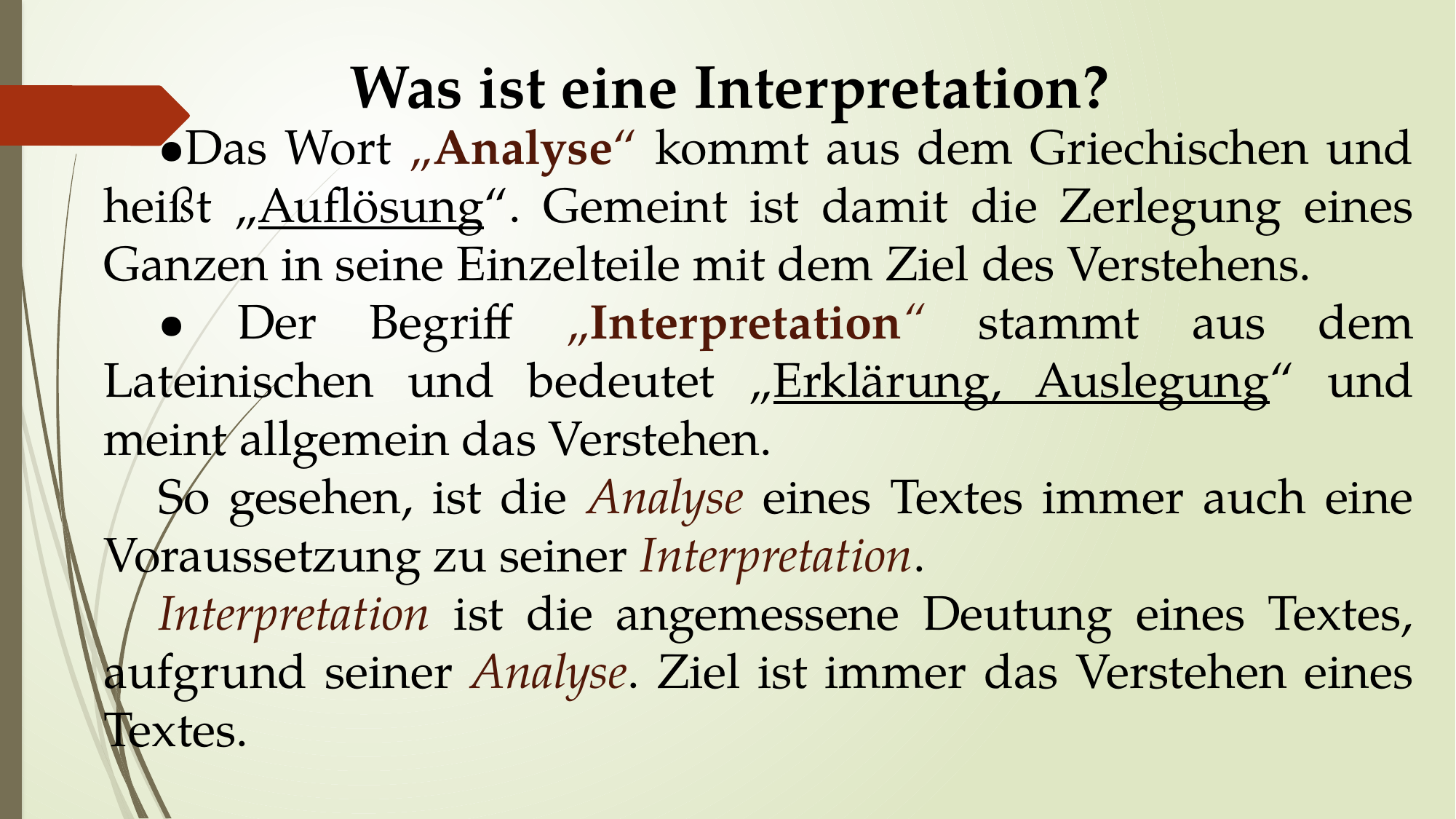

Was ist eine Interpretation?
•Das Wort „Analyse“ kommt aus dem Griechischen und heißt „Auflösung“. Gemeint ist damit die Zerlegung eines Ganzen in seine Einzelteile mit dem Ziel des Verstehens.
• Der Begriff „Interpretation“ stammt aus dem Lateinischen und bedeutet „Erklärung, Auslegung“ und meint allgemein das Verstehen.
So gesehen, ist die Analyse eines Textes immer auch eine Voraussetzung zu seiner Interpretation.
Interpretation ist die angemessene Deutung eines Textes, aufgrund seiner Analyse. Ziel ist immer das Verstehen eines Textes.